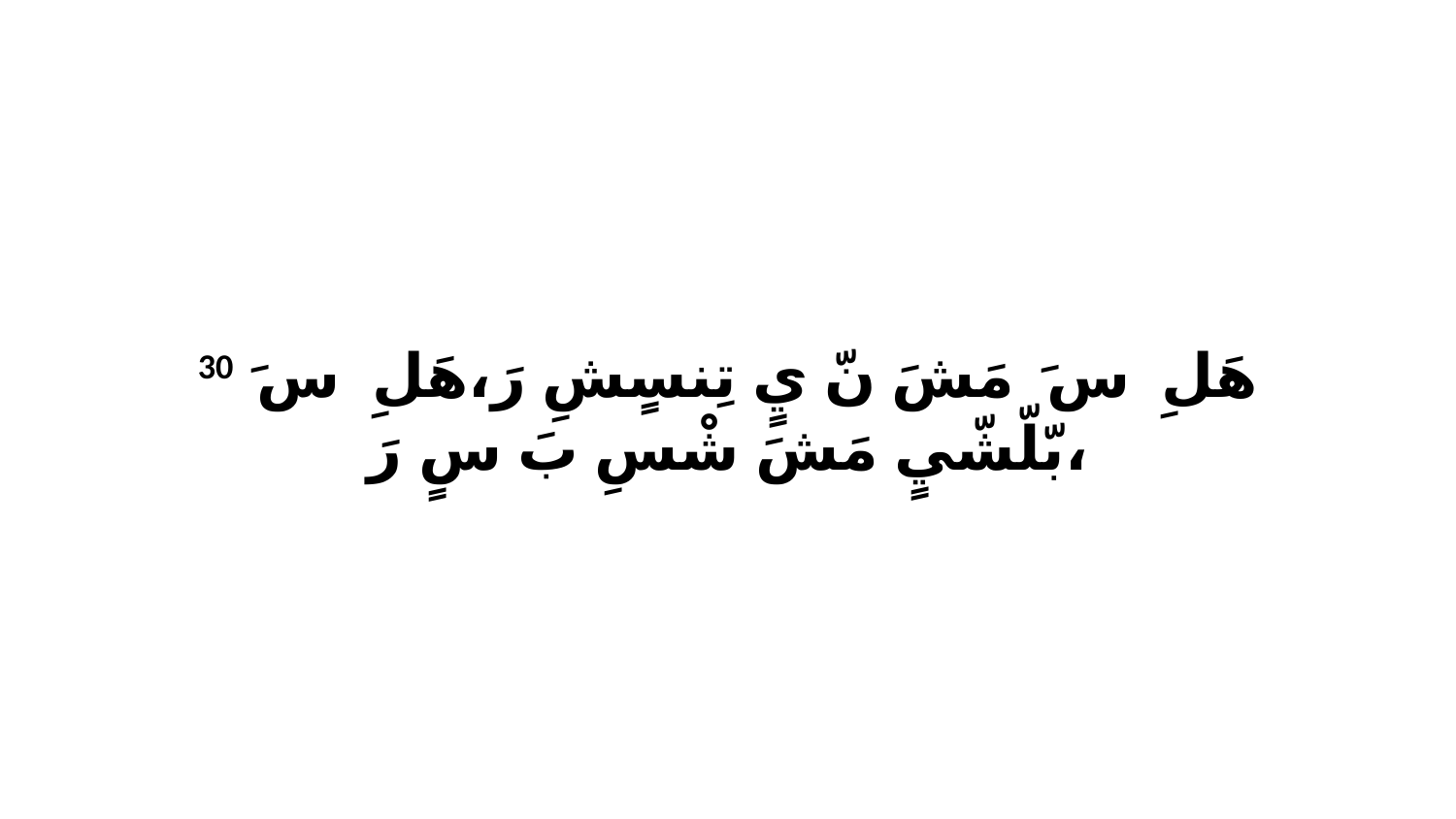

30 هَلِ ﭑ سَ ﭑ مَشَ نّ يٍ تِنسٍشِ رَ،هَلِ ﭑ سَ ﭑ بّلّشّيٍ مَشَ شْسِ بَ سٍ رَ،